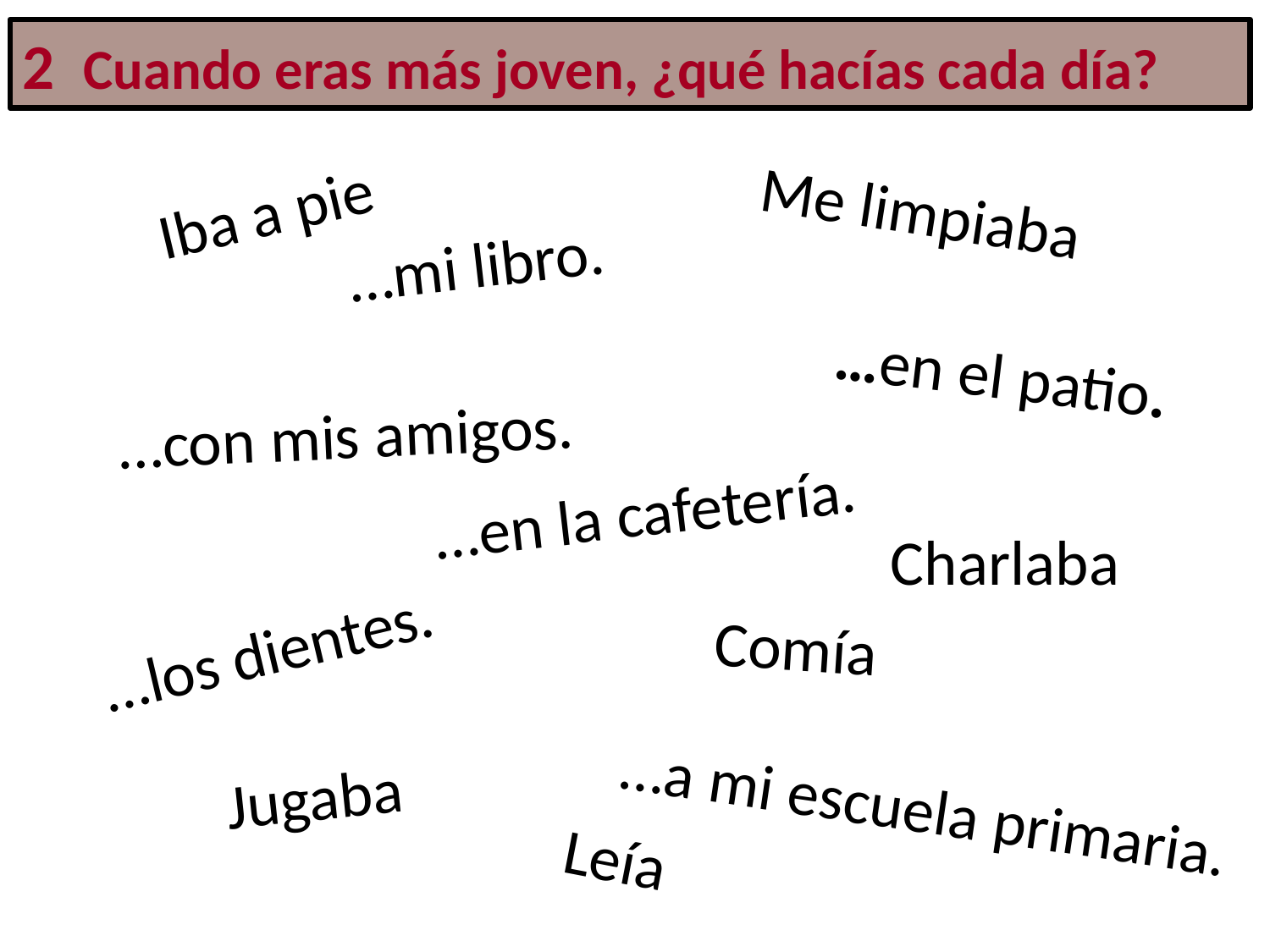

2  Cuando eras más joven, ¿qué hacías cada día?
Me limpiaba
Iba a pie
…mi libro.
…en el patio.
…con mis amigos.
…en la cafetería.
Charlaba
Comía
…los dientes.
Jugaba
…a mi escuela primaria.
Leía